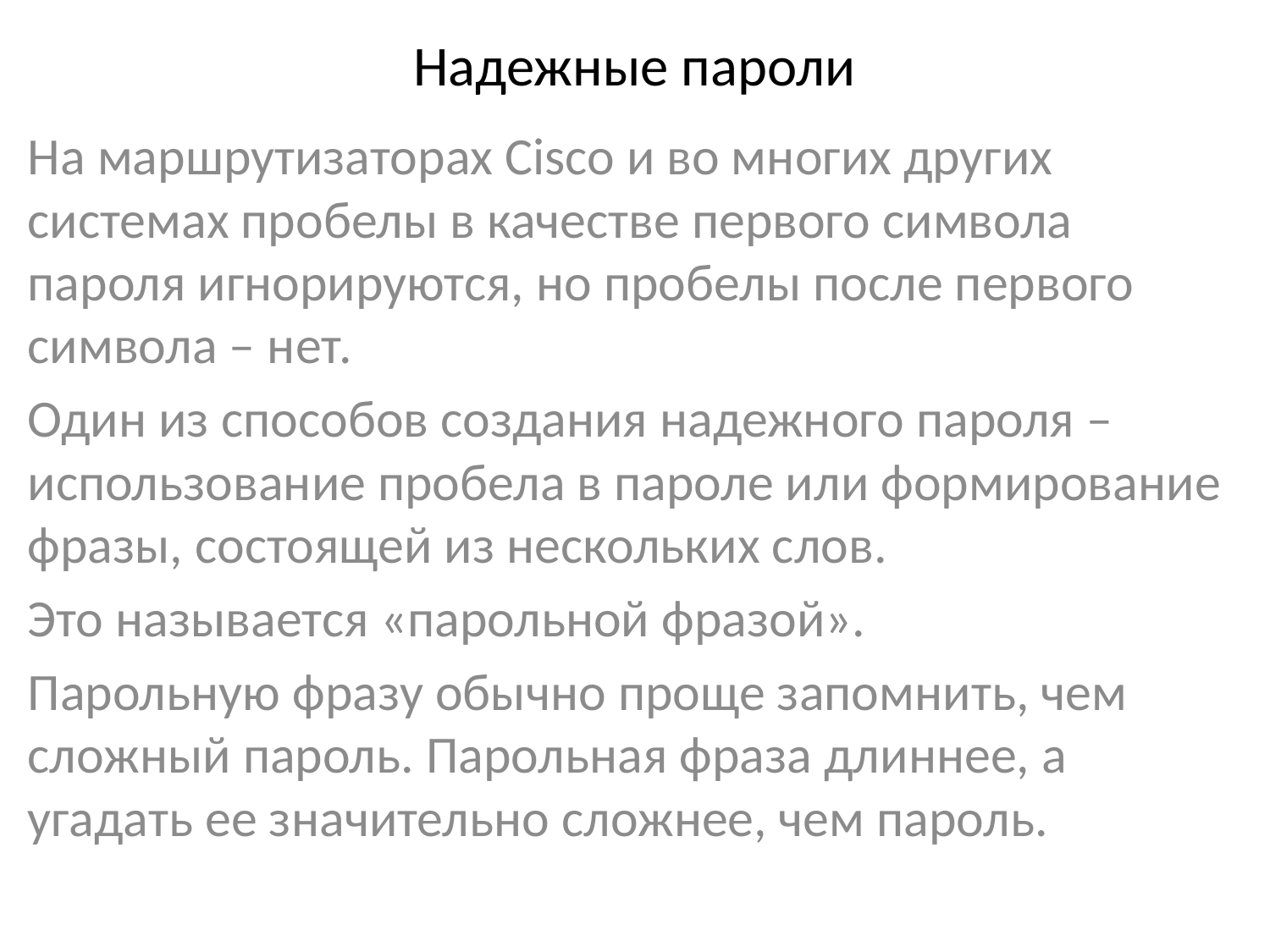

# Надежные пароли
На маршрутизаторах Cisco и во многих других системах пробелы в качестве первого символа пароля игнорируются, но пробелы после первого символа – нет.
Один из способов создания надежного пароля – использование пробела в пароле или формирование фразы, состоящей из нескольких слов.
Это называется «парольной фразой».
Парольную фразу обычно проще запомнить, чем сложный пароль. Парольная фраза длиннее, а угадать ее значительно сложнее, чем пароль.